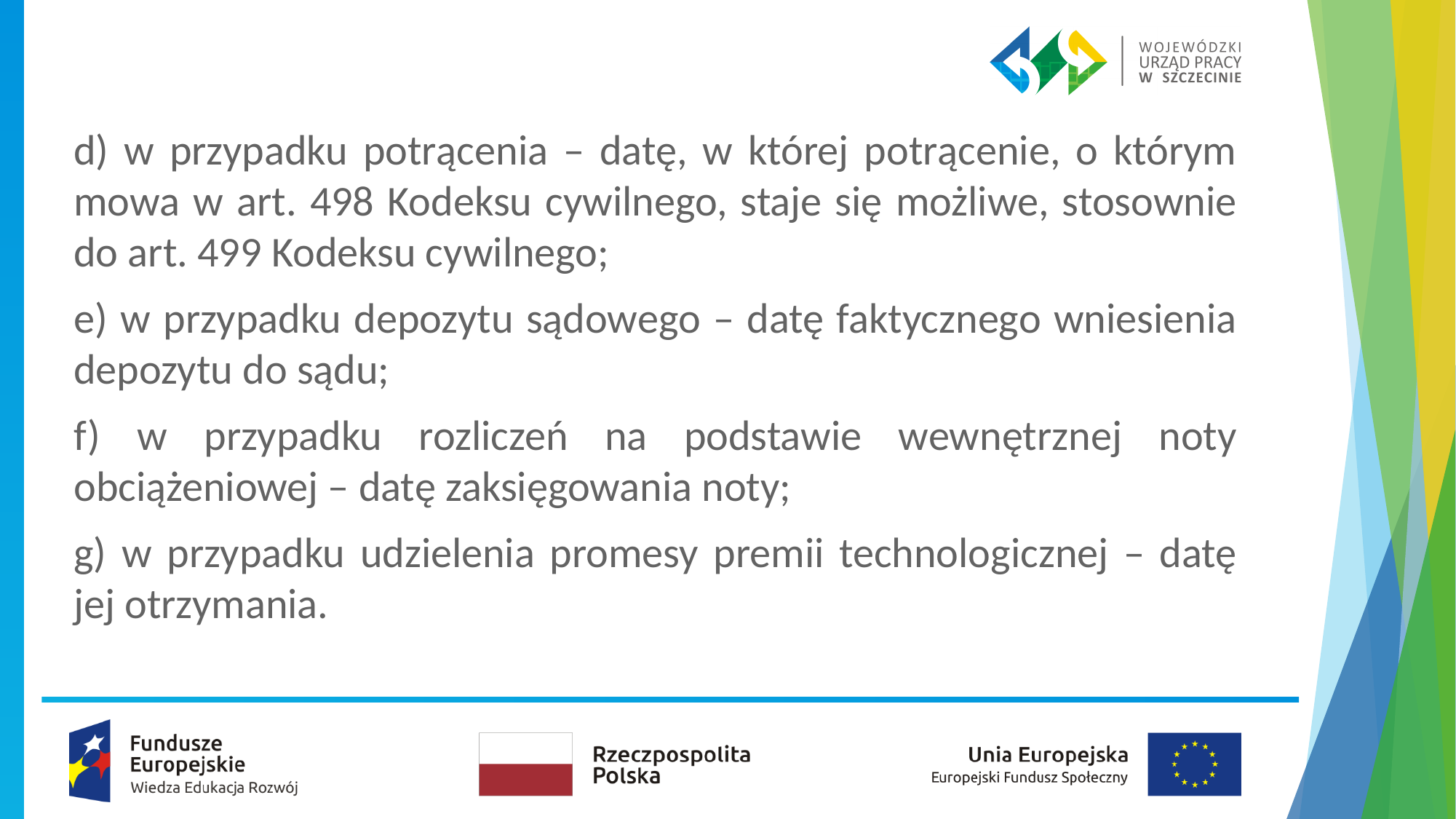

d) w przypadku potrącenia – datę, w której potrącenie, o którym mowa w art. 498 Kodeksu cywilnego, staje się możliwe, stosownie do art. 499 Kodeksu cywilnego;
e) w przypadku depozytu sądowego – datę faktycznego wniesienia depozytu do sądu;
f) w przypadku rozliczeń na podstawie wewnętrznej noty obciążeniowej – datę zaksięgowania noty;
g) w przypadku udzielenia promesy premii technologicznej – datę jej otrzymania.